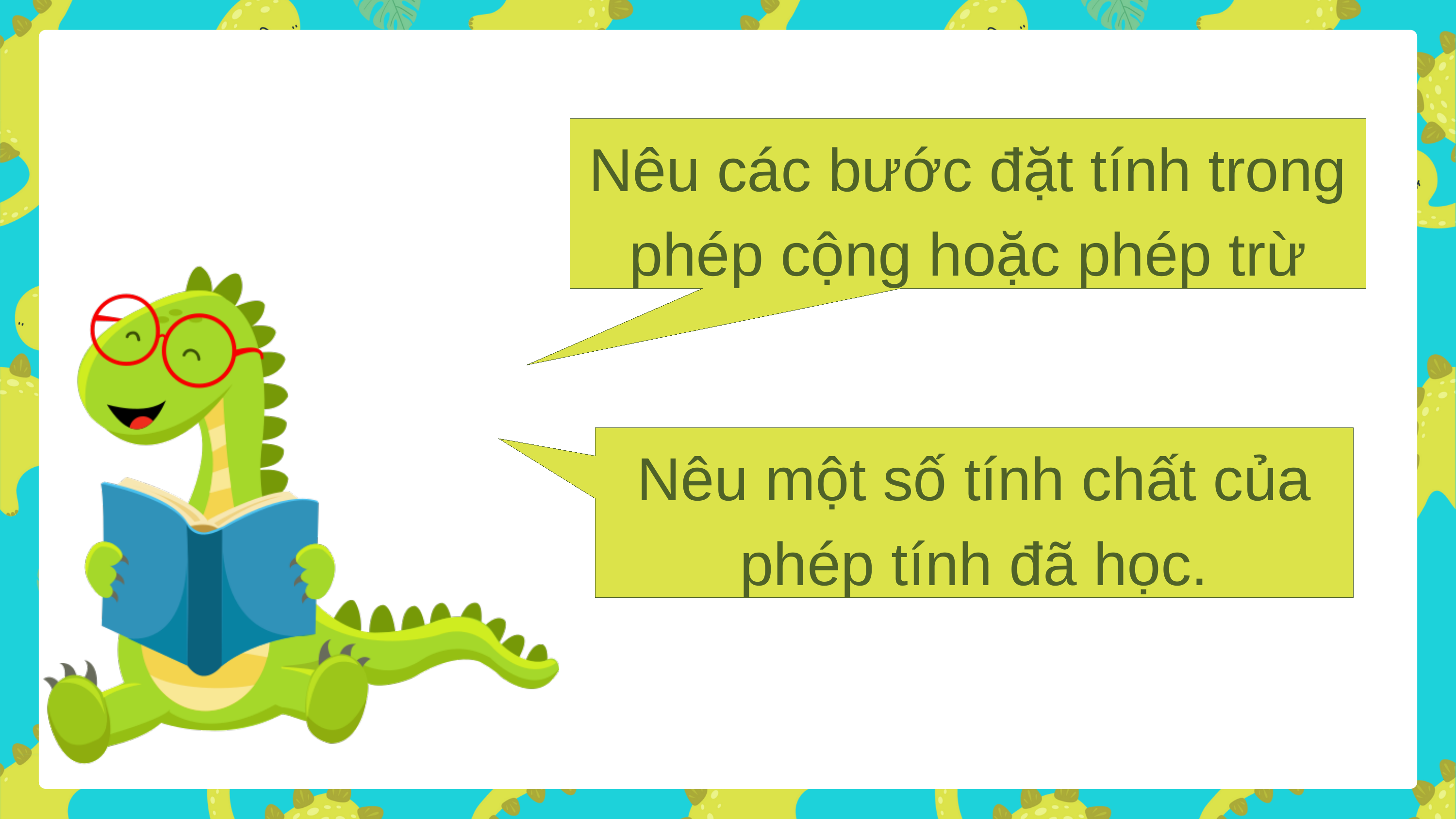

Nêu các bước đặt tính trong phép cộng hoặc phép trừ

Nêu một số tính chất của phép tính đã học.